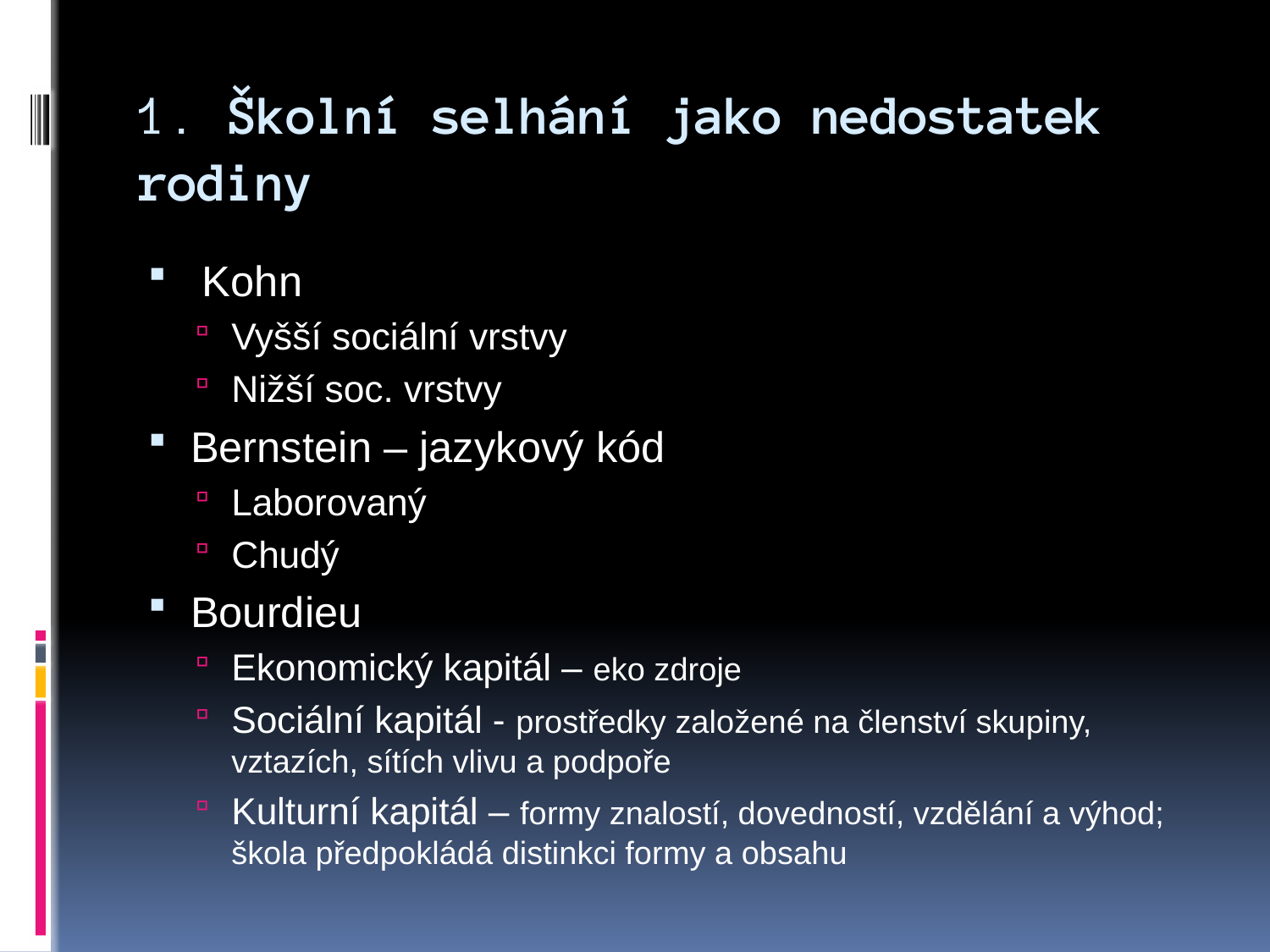

# 1. Školní selhání jako nedostatek rodiny
 Kohn
Vyšší sociální vrstvy
Nižší soc. vrstvy
Bernstein – jazykový kód
Laborovaný
Chudý
Bourdieu
Ekonomický kapitál – eko zdroje
Sociální kapitál - prostředky založené na členství skupiny, vztazích, sítích vlivu a podpoře
Kulturní kapitál – formy znalostí, dovedností, vzdělání a výhod; škola předpokládá distinkci formy a obsahu